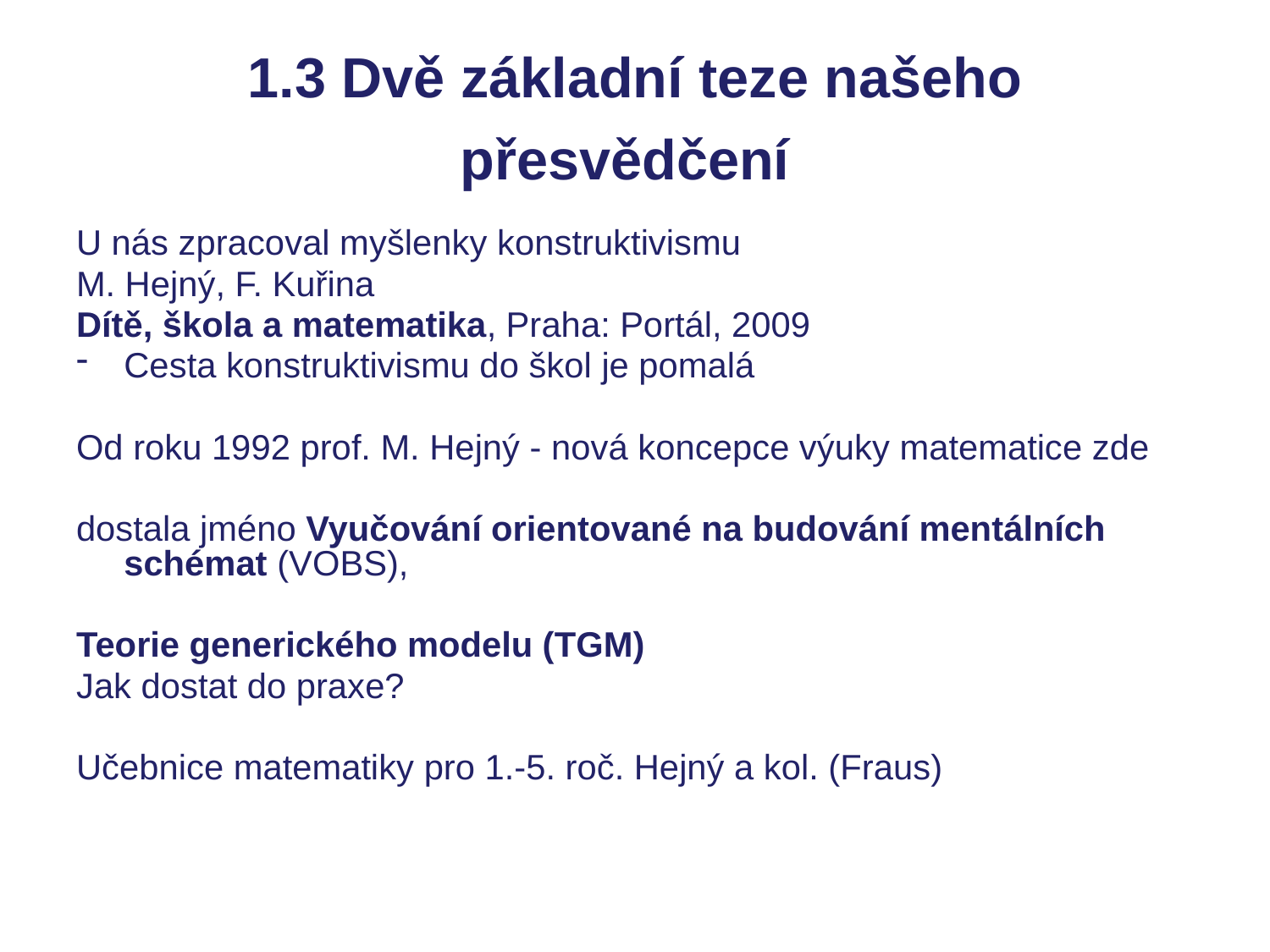

# 1.3 Dvě základní teze našeho přesvědčení
U nás zpracoval myšlenky konstruktivismu
M. Hejný, F. Kuřina
Dítě, škola a matematika, Praha: Portál, 2009
Cesta konstruktivismu do škol je pomalá

Od roku 1992 prof. M. Hejný - nová koncepce výuky matematice zde

dostala jméno Vyučování orientované na budování mentálních schémat (VOBS),

Teorie generického modelu (TGM)
Jak dostat do praxe?

Učebnice matematiky pro 1.-5. roč. Hejný a kol. (Fraus)